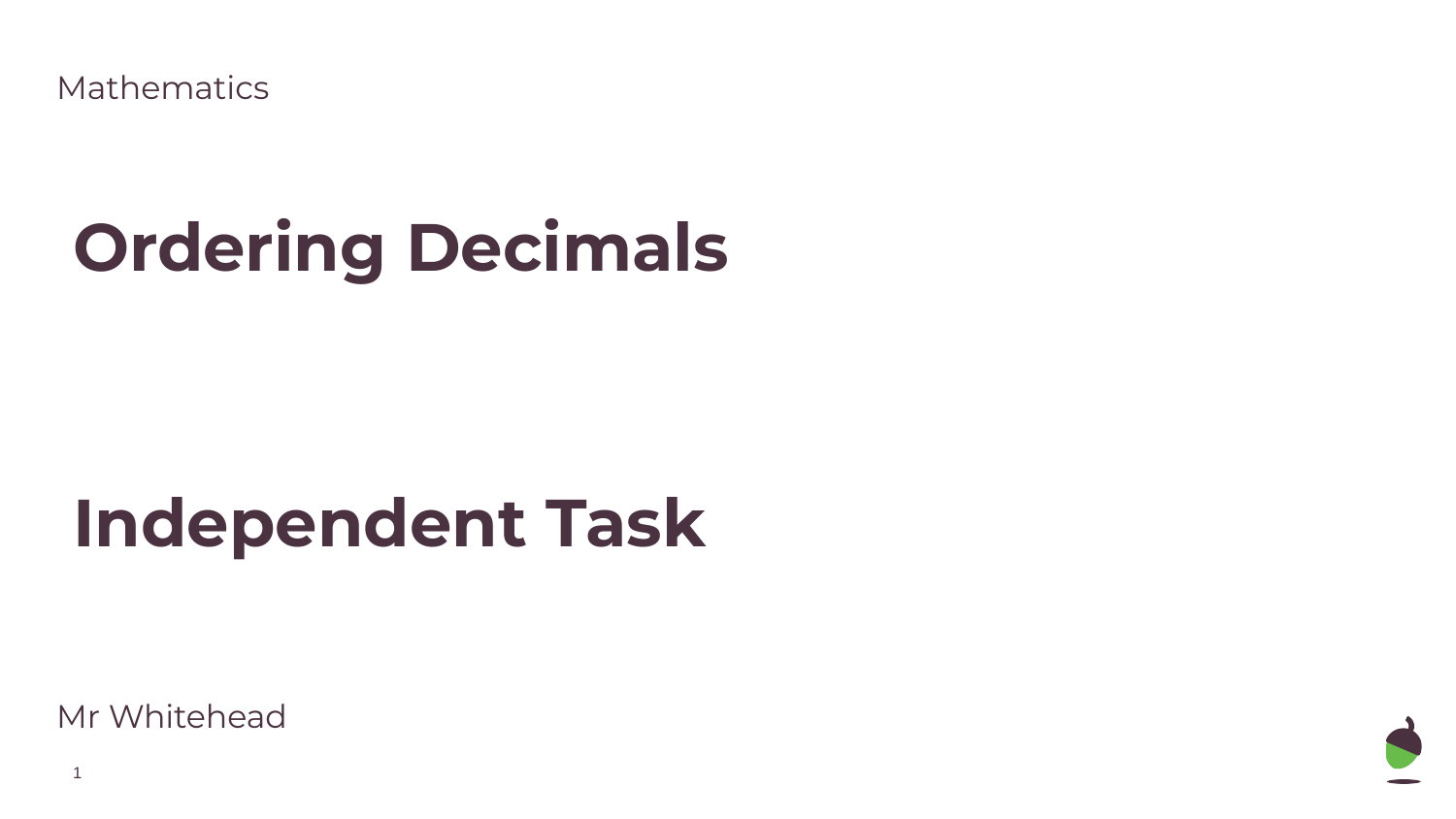

Mathematics

# Ordering Decimals

Independent Task
Mr Whitehead
1
Author’s name goes here